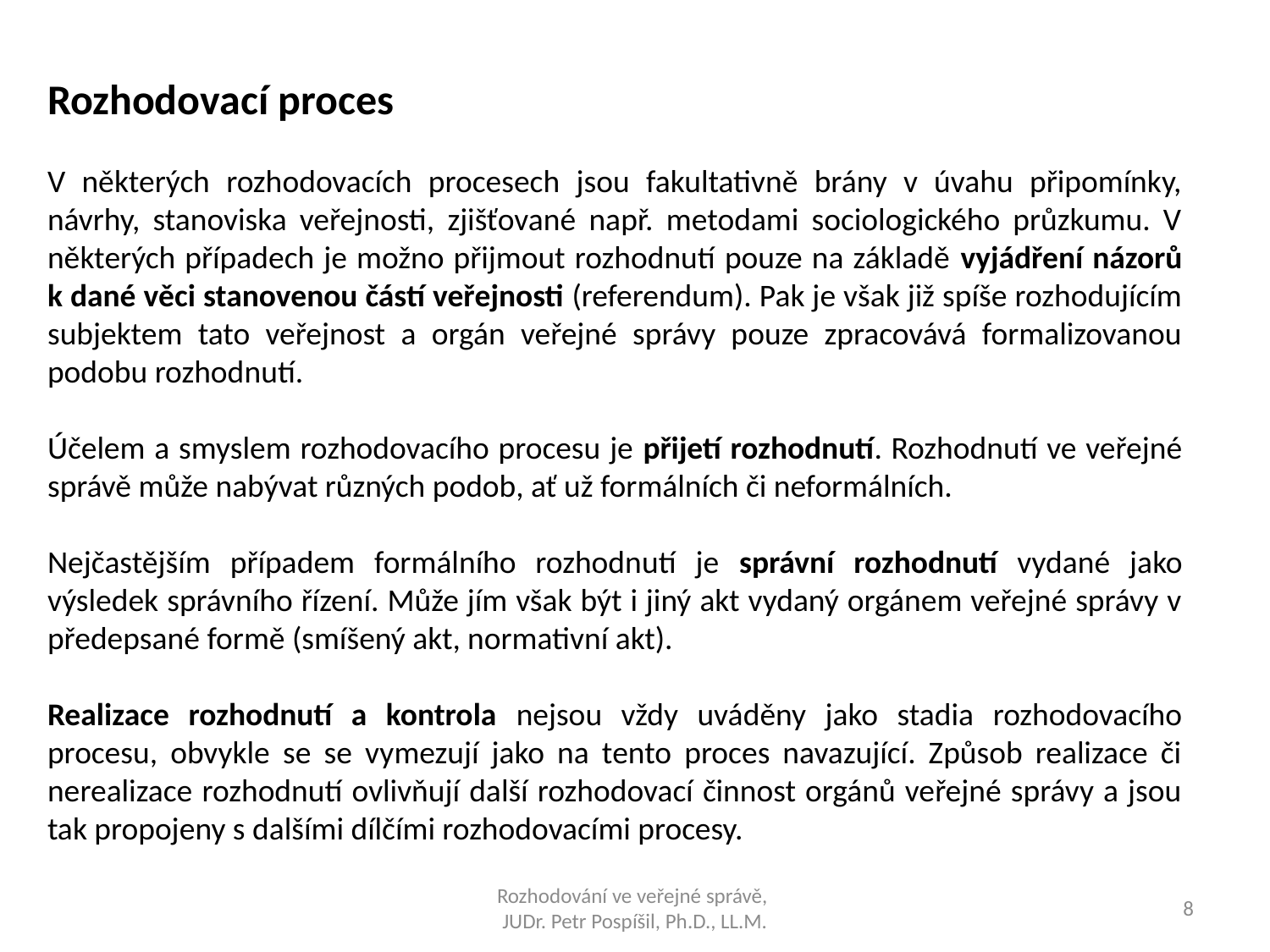

Rozhodovací proces

V některých rozhodovacích procesech jsou fakultativně brány v úvahu připomínky, návrhy, stanoviska veřejnosti, zjišťované např. metodami sociologického průzkumu. V některých případech je možno přijmout rozhodnutí pouze na základě vyjádření názorů k dané věci stanovenou částí veřejnosti (referendum). Pak je však již spíše rozhodujícím subjektem tato veřejnost a orgán veřejné správy pouze zpracovává formalizovanou podobu rozhodnutí.

Účelem a smyslem rozhodovacího procesu je přijetí rozhodnutí. Rozhodnutí ve veřejné správě může nabývat různých podob, ať už formálních či neformálních.

Nejčastějším případem formálního rozhodnutí je správní rozhodnutí vydané jako výsledek správního řízení. Může jím však být i jiný akt vydaný orgánem veřejné správy v předepsané formě (smíšený akt, normativní akt).

Realizace rozhodnutí a kontrola nejsou vždy uváděny jako stadia rozhodovacího procesu, obvykle se se vymezují jako na tento proces navazující. Způsob realizace či nerealizace rozhodnutí ovlivňují další rozhodovací činnost orgánů veřejné správy a jsou tak propojeny s dalšími dílčími rozhodovacími procesy.
Rozhodování ve veřejné správě,
JUDr. Petr Pospíšil, Ph.D., LL.M.
8